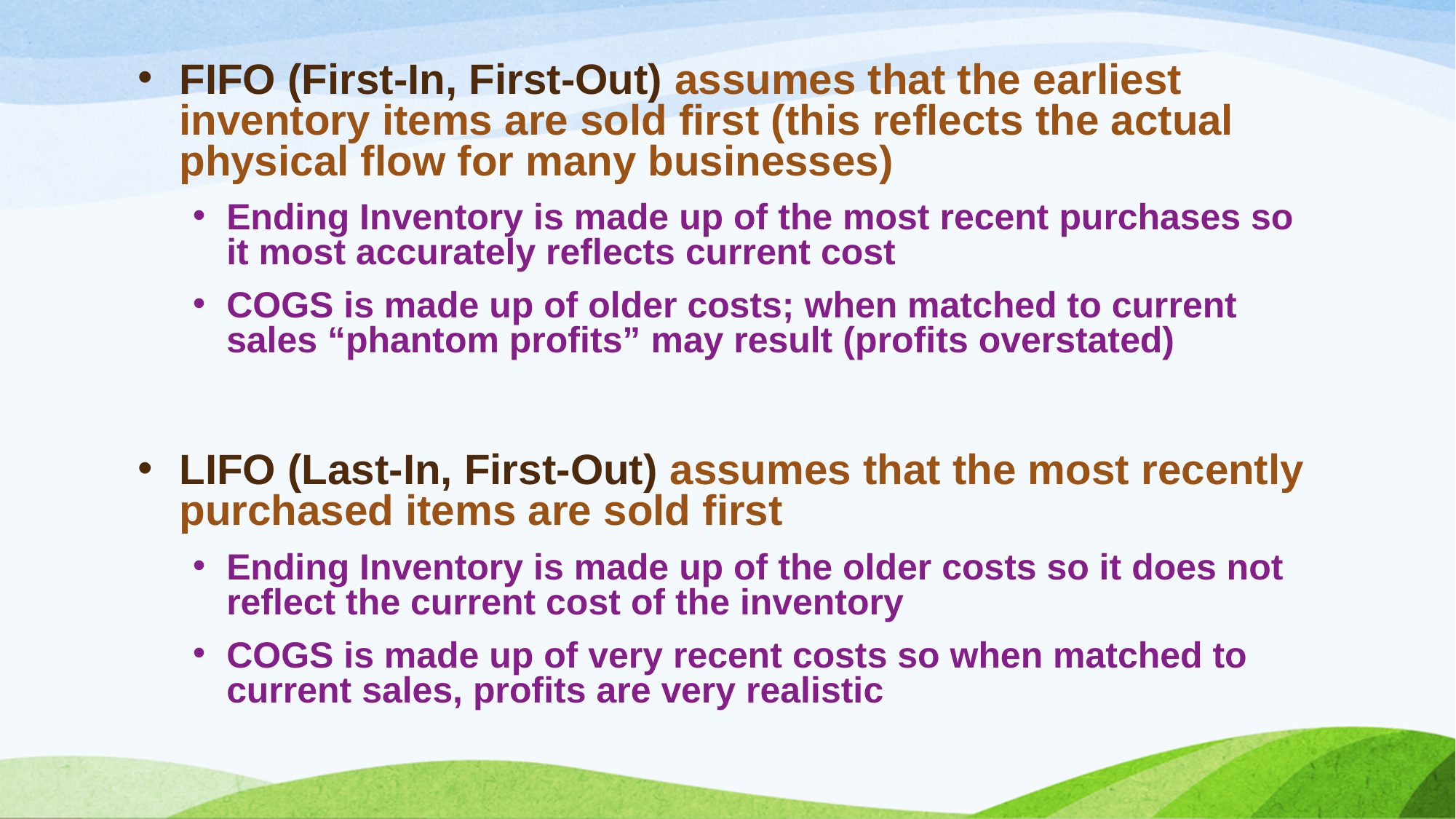

FIFO (First-In, First-Out) assumes that the earliest inventory items are sold first (this reflects the actual physical flow for many businesses)
Ending Inventory is made up of the most recent purchases so it most accurately reflects current cost
COGS is made up of older costs; when matched to current sales “phantom profits” may result (profits overstated)

LIFO (Last-In, First-Out) assumes that the most recently purchased items are sold first
Ending Inventory is made up of the older costs so it does not reflect the current cost of the inventory
COGS is made up of very recent costs so when matched to current sales, profits are very realistic